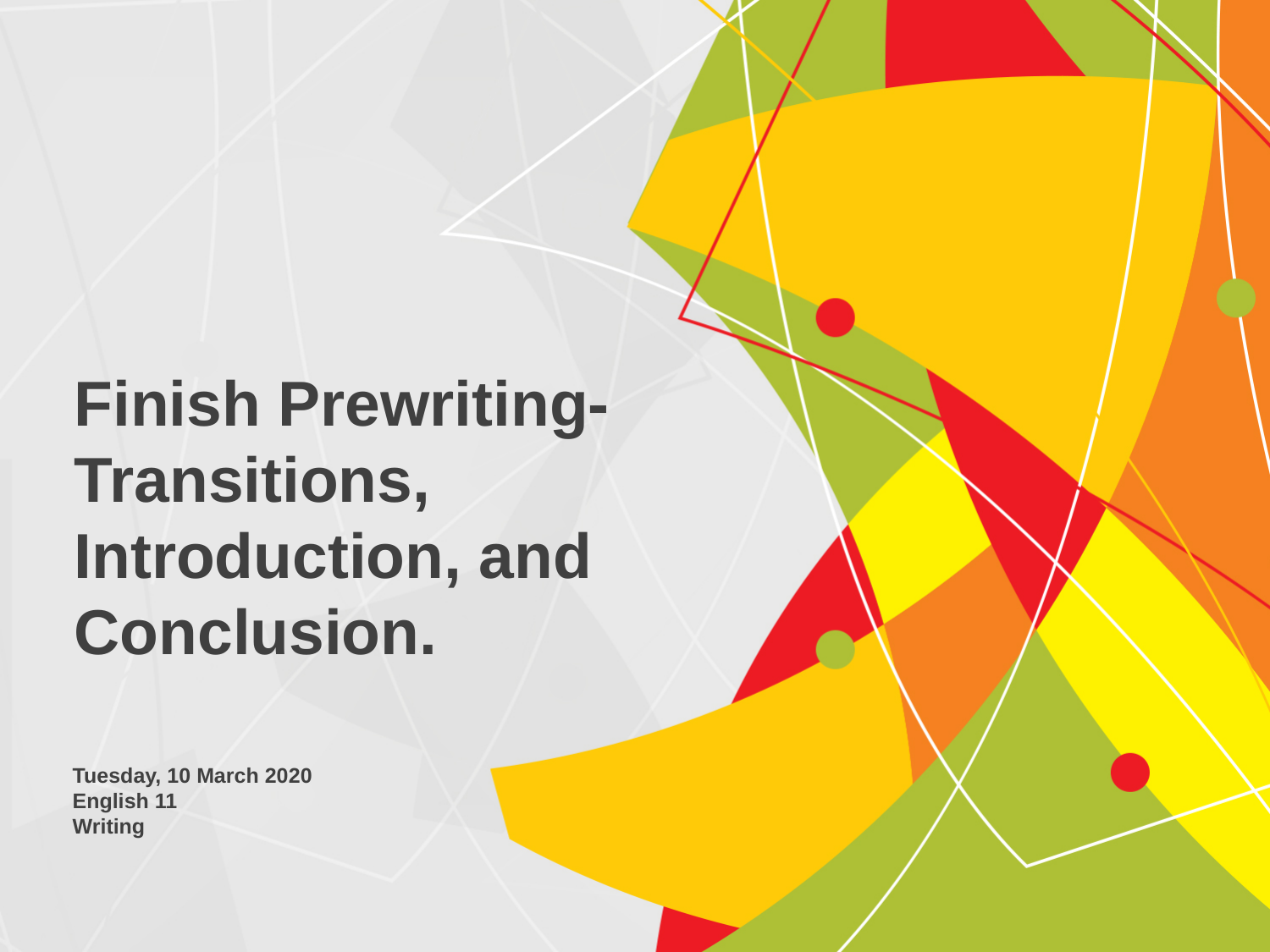

Finish Prewriting- Transitions, Introduction, and Conclusion.
Tuesday, 10 March 2020
English 11
Writing